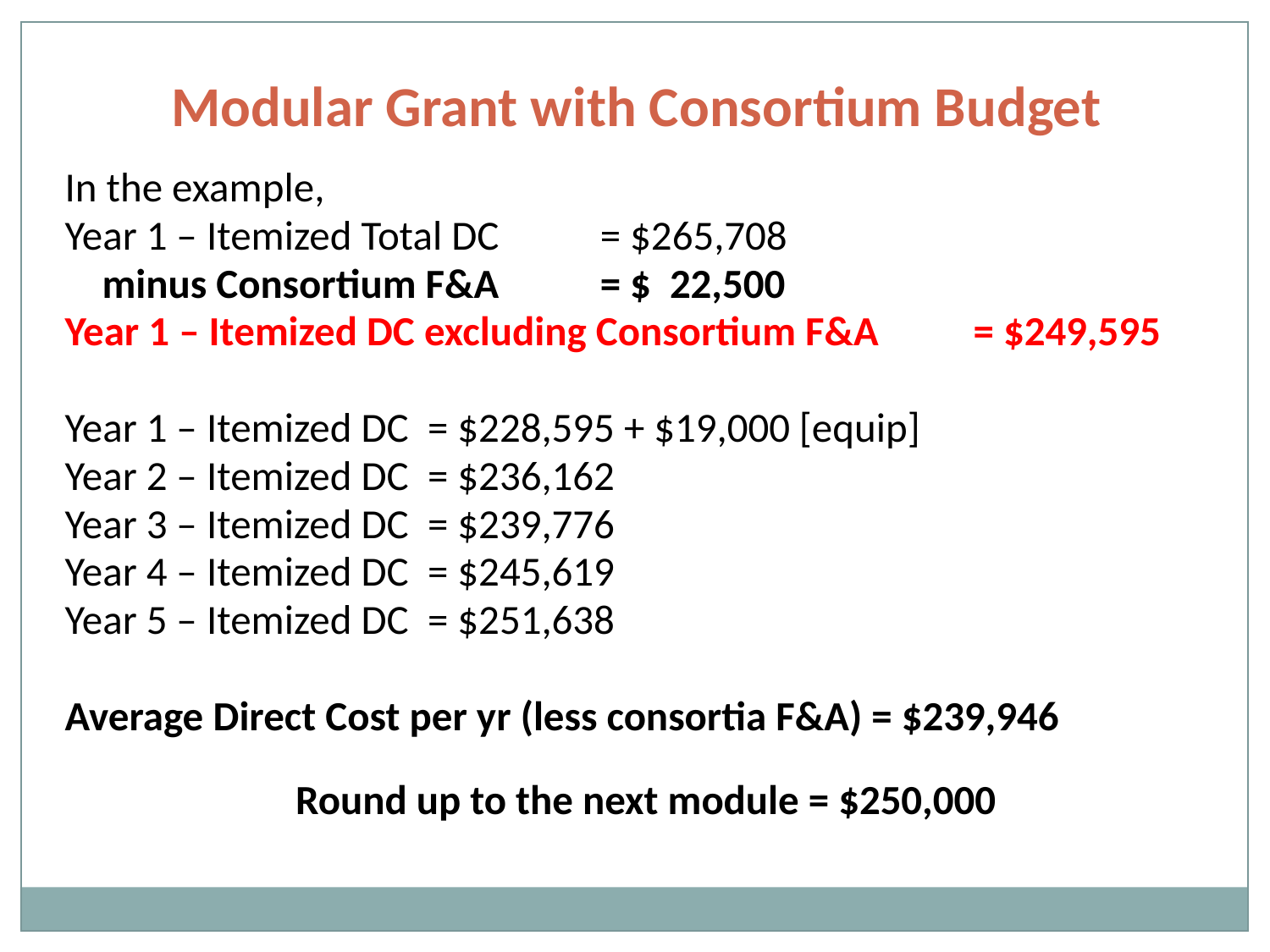

Modular Grant with Consortium Budget
In the example,
Year 1 – Itemized Total DC				= $265,708
			minus Consortium F&A		= $  22,500
Year 1 – Itemized DC excluding Consortium F&A	= $249,595

Year 1 – Itemized DC  = $228,595 + $19,000 [equip]
Year 2 – Itemized DC  = $236,162
Year 3 – Itemized DC  = $239,776
Year 4 – Itemized DC  = $245,619
Year 5 – Itemized DC  = $251,638

Average Direct Cost per yr (less consortia F&A) = $239,946

Round up to the next module = $250,000